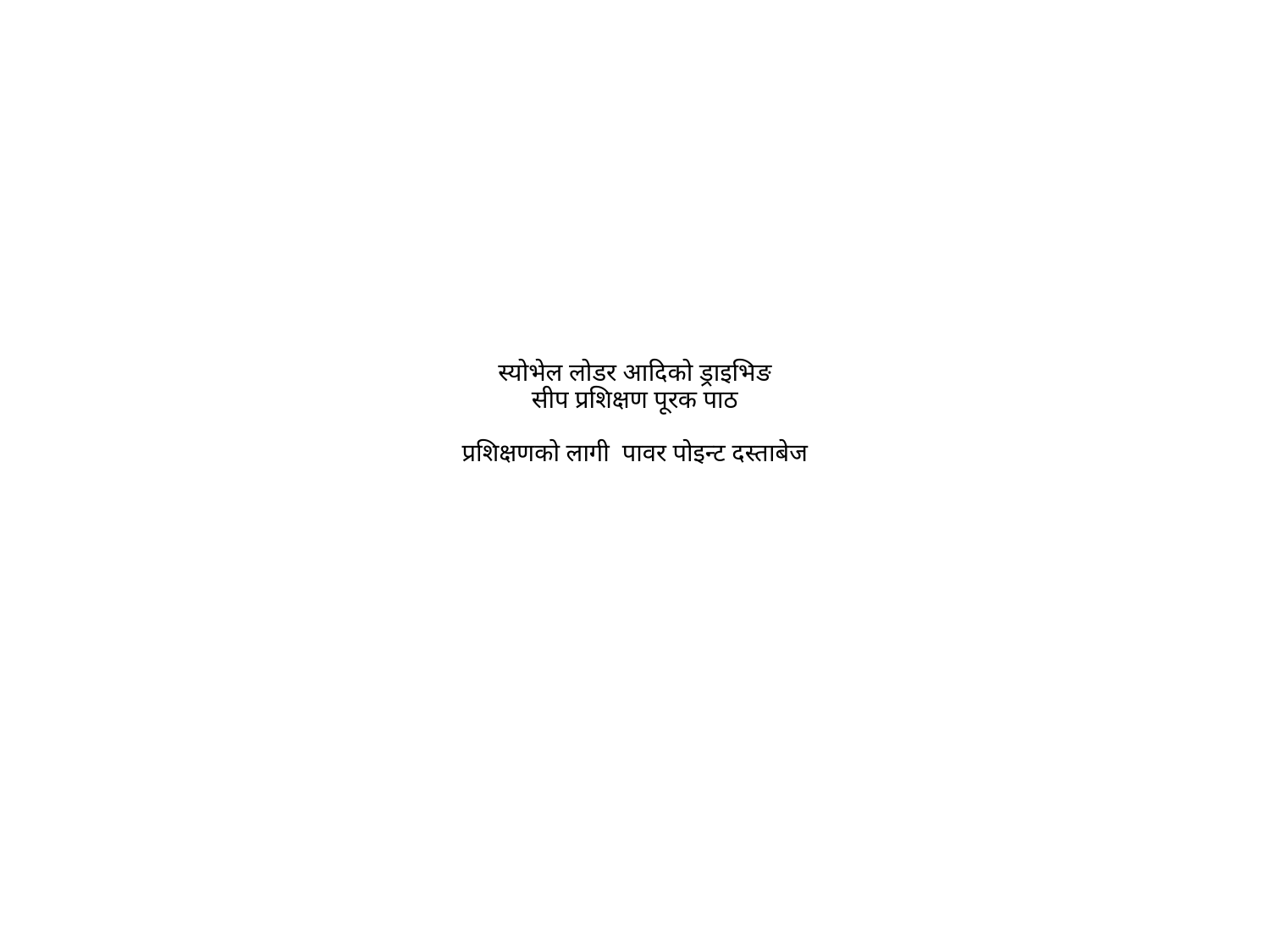

# स्योभेल लोडर आदिको ड्राइभिङ सीप प्रशिक्षण पूरक पाठ प्रशिक्षणको लागी  पावर पोइन्ट दस्ताबेज